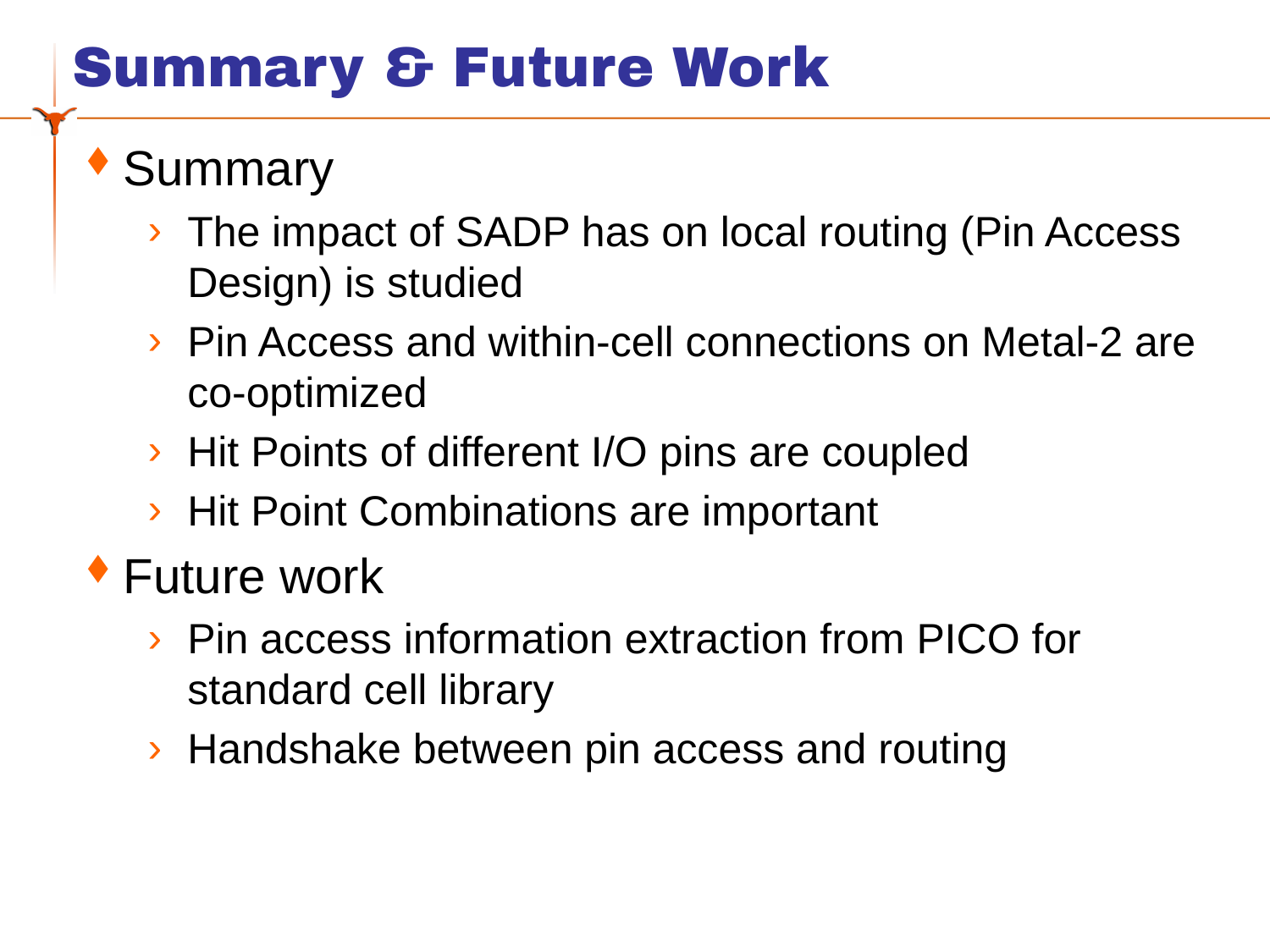

# Summary & Future Work
Summary
The impact of SADP has on local routing (Pin Access Design) is studied
Pin Access and within-cell connections on Metal-2 are co-optimized
Hit Points of different I/O pins are coupled
Hit Point Combinations are important
Future work
Pin access information extraction from PICO for standard cell library
Handshake between pin access and routing